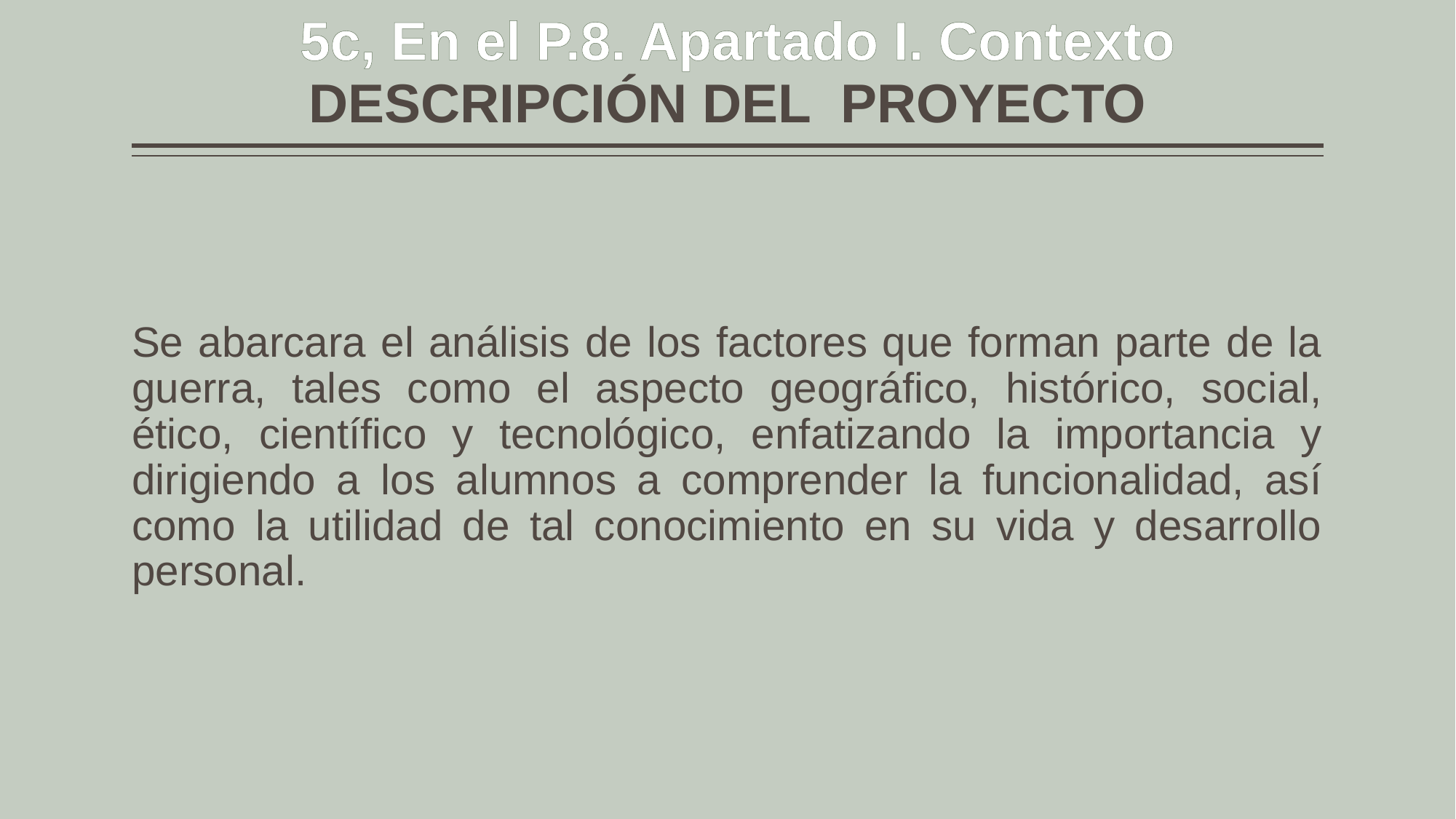

5c, En el P.8. Apartado I. Contexto
# DESCRIPCIÓN DEL  PROYECTO

Se abarcara el análisis de los factores que forman parte de la guerra, tales como el aspecto geográfico, histórico, social, ético, científico y tecnológico, enfatizando la importancia y dirigiendo a los alumnos a comprender la funcionalidad, así como la utilidad de tal conocimiento en su vida y desarrollo personal.